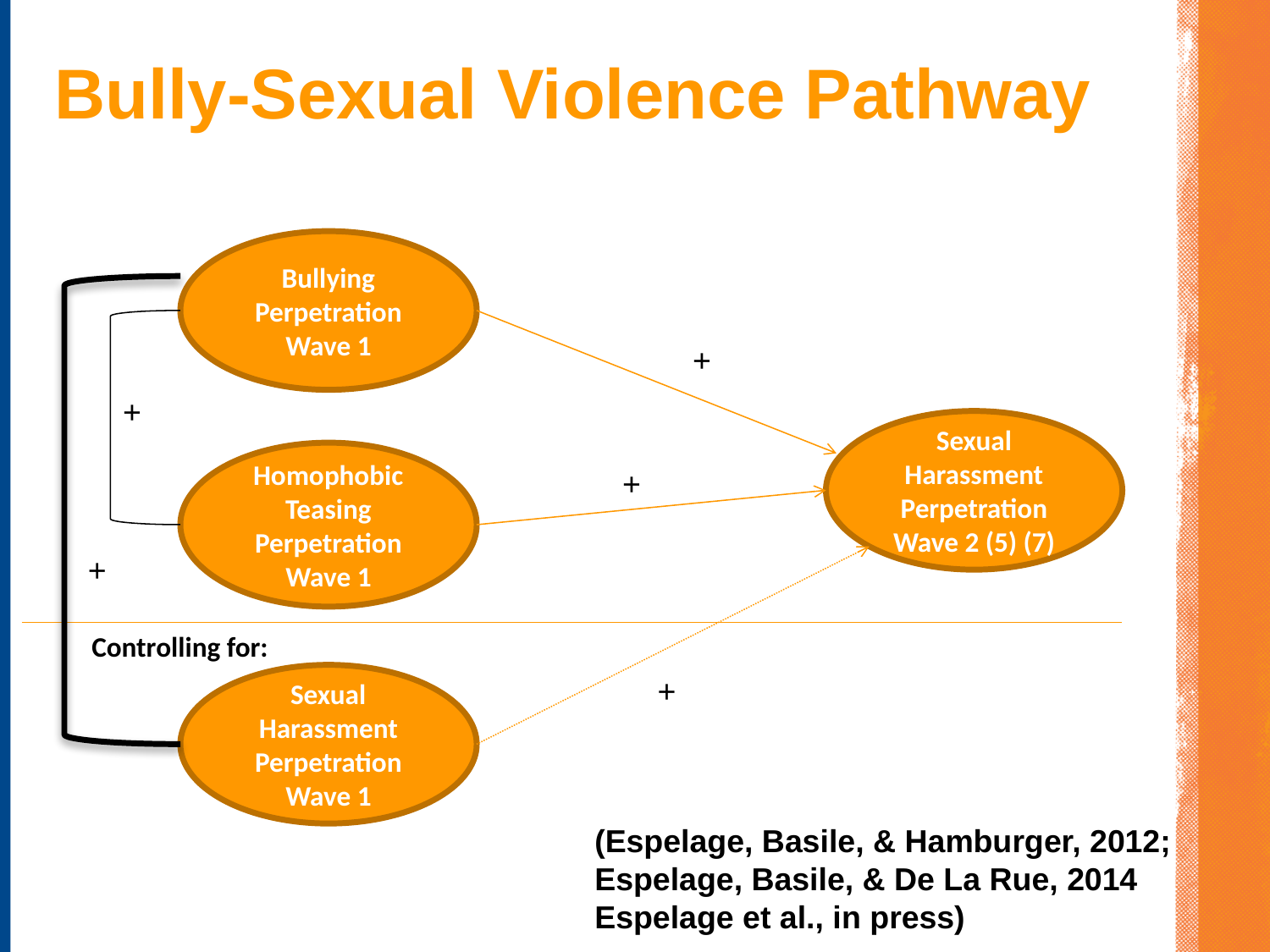

# Bully-Sexual Violence Pathway
Bullying
Perpetration
Wave 1

+
+
Sexual Harassment
Perpetration
Wave 2 (5) (7)
Homophobic Teasing
Perpetration
Wave 1
+
+
Controlling for:
Sexual Harassment
Perpetration
Wave 1
+
(Espelage, Basile, & Hamburger, 2012; Espelage, Basile, & De La Rue, 2014
Espelage et al., in press)